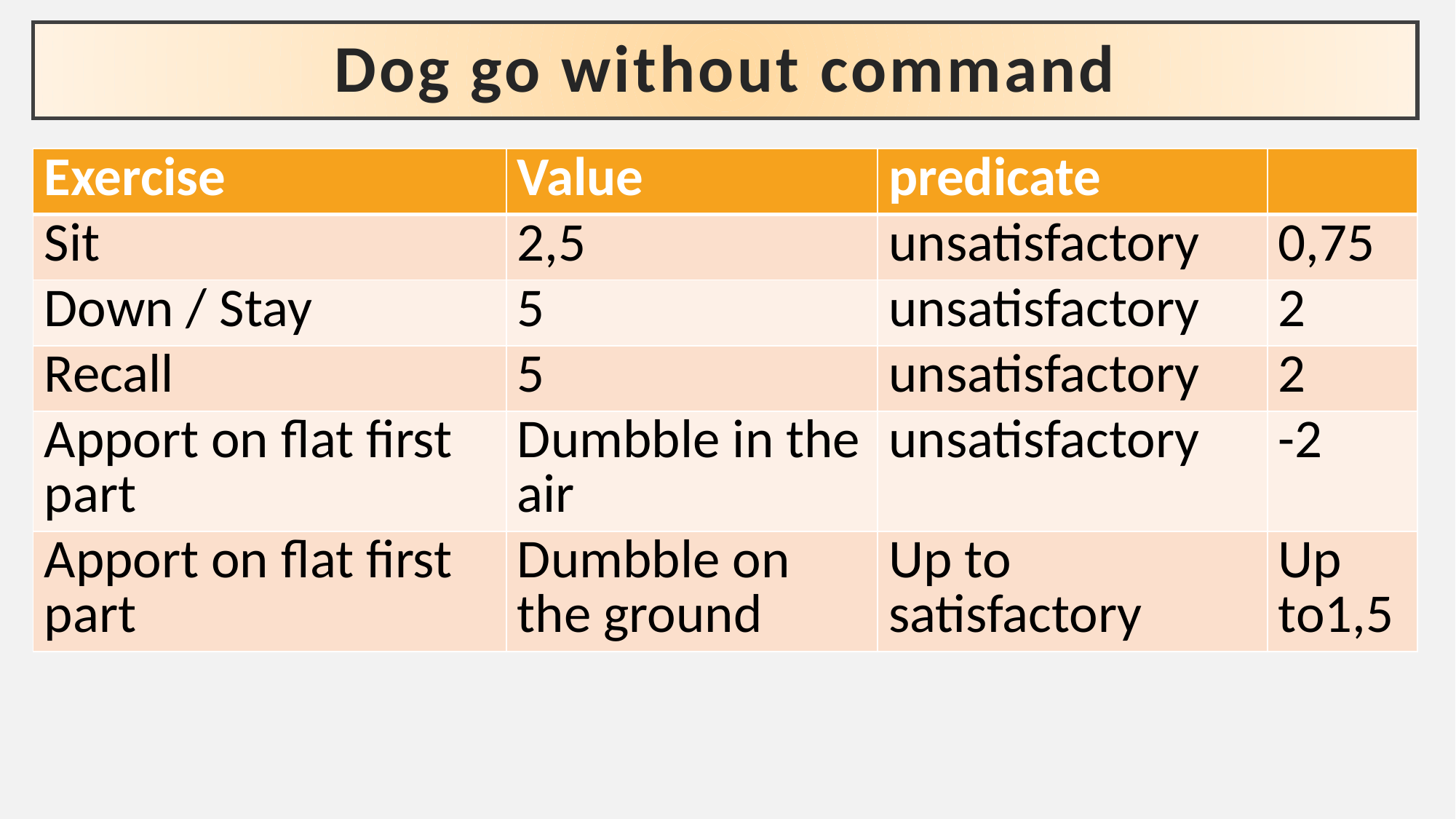

# Dog go without command
| Exercise | Value | predicate |  |
| --- | --- | --- | --- |
| Sit | 2,5 | unsatisfactory | 0,75 |
| Down / Stay | 5 | unsatisfactory | 2 |
| Recall | 5 | unsatisfactory | 2 |
| Apport on flat first part | Dumbble in the air | unsatisfactory | -2 |
| Apport on flat first part | Dumbble on the ground | Up to satisfactory | Up to1,5 |